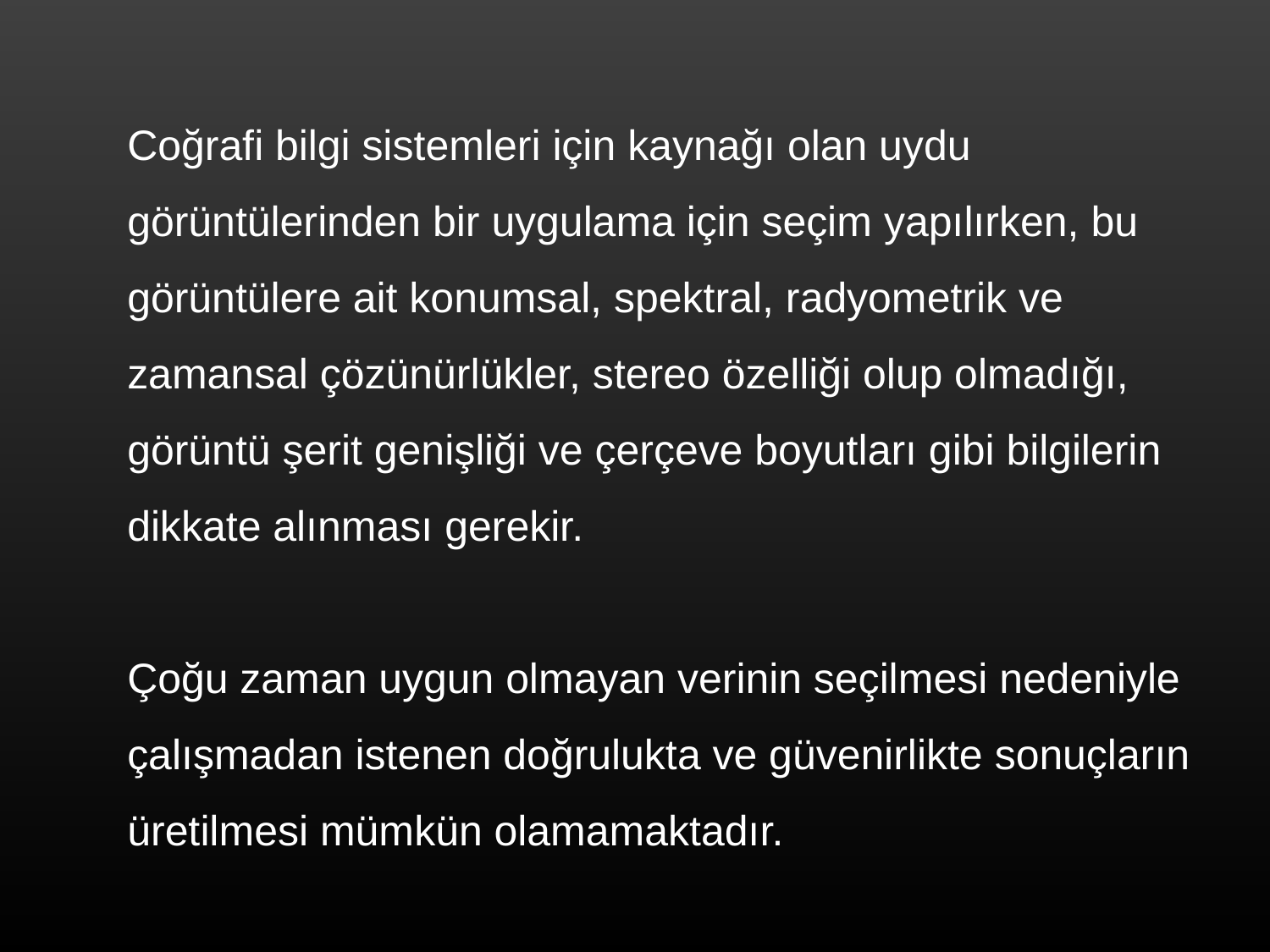

Coğrafi bilgi sistemleri için kaynağı olan uydu görüntülerinden bir uygulama için seçim yapılırken, bu görüntülere ait konumsal, spektral, radyometrik ve zamansal çözünürlükler, stereo özelliği olup olmadığı, görüntü şerit genişliği ve çerçeve boyutları gibi bilgilerin dikkate alınması gerekir.

Çoğu zaman uygun olmayan verinin seçilmesi nedeniyle çalışmadan istenen doğrulukta ve güvenirlikte sonuçların üretilmesi mümkün olamamaktadır.